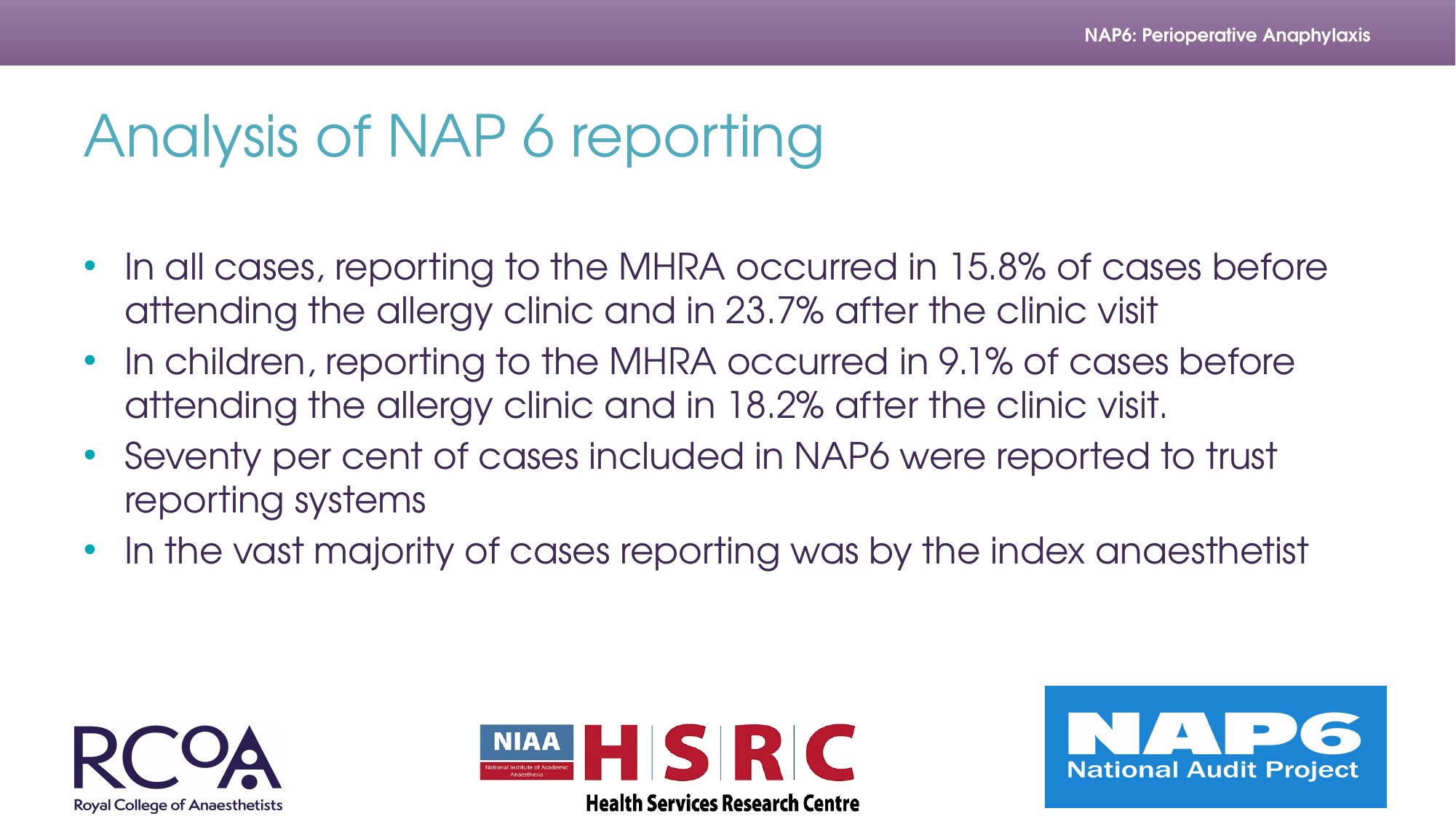

# Analysis of NAP 6 reporting
In all cases, reporting to the MHRA occurred in 15.8% of cases before attending the allergy clinic and in 23.7% after the clinic visit
In children, reporting to the MHRA occurred in 9.1% of cases before attending the allergy clinic and in 18.2% after the clinic visit.
Seventy per cent of cases included in NAP6 were reported to trust reporting systems
In the vast majority of cases reporting was by the index anaesthetist